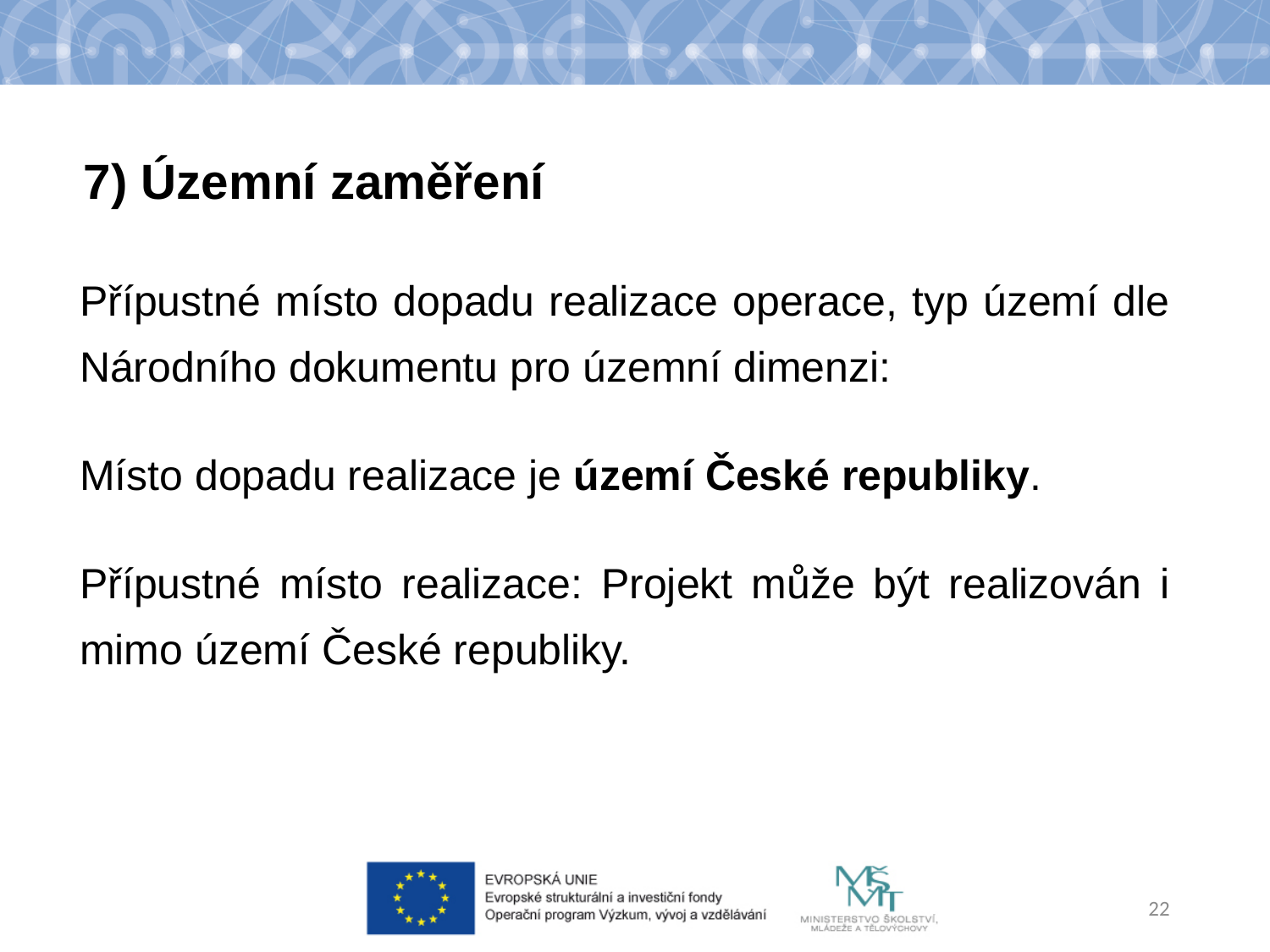

Přípustné místo dopadu realizace operace, typ území dle Národního dokumentu pro územní dimenzi:
Místo dopadu realizace je území České republiky.
Přípustné místo realizace: Projekt může být realizován i mimo území České republiky.
7) Územní zaměření
22